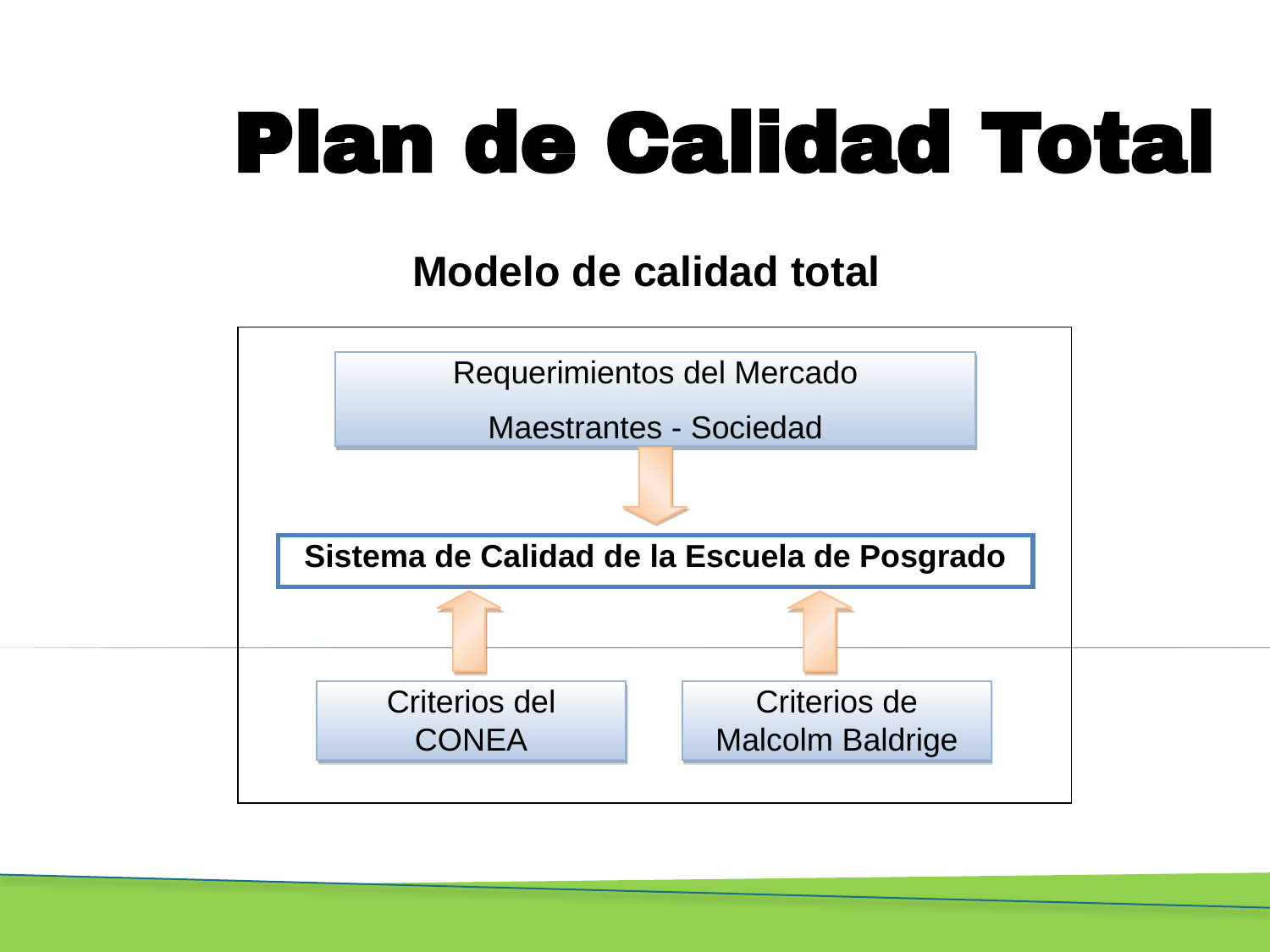

# Plan de Calidad Total
Modelo de calidad total

Requerimientos del Mercado
Maestrantes - Sociedad

Sistema de Calidad de la Escuela de Posgrado

Criterios del CONEA
Criterios de Malcolm Baldrige